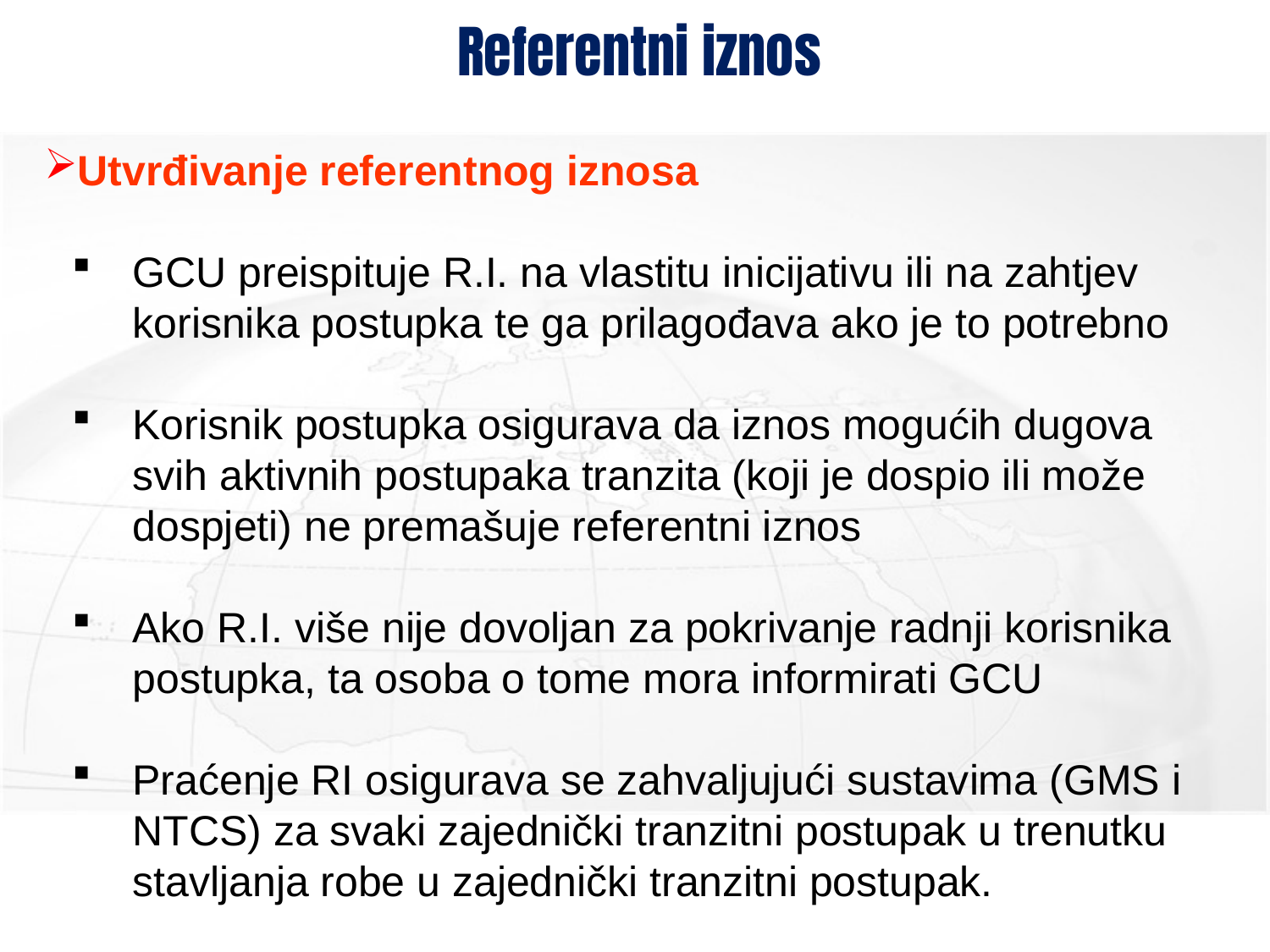

# Referentni iznos
Utvrđivanje referentnog iznosa

GCU preispituje R.I. na vlastitu inicijativu ili na zahtjev korisnika postupka te ga prilagođava ako je to potrebno

Korisnik postupka osigurava da iznos mogućih dugova svih aktivnih postupaka tranzita (koji je dospio ili može dospjeti) ne premašuje referentni iznos

Ako R.I. više nije dovoljan za pokrivanje radnji korisnika postupka, ta osoba o tome mora informirati GCU

Praćenje RI osigurava se zahvaljujući sustavima (GMS i NTCS) za svaki zajednički tranzitni postupak u trenutku stavljanja robe u zajednički tranzitni postupak.